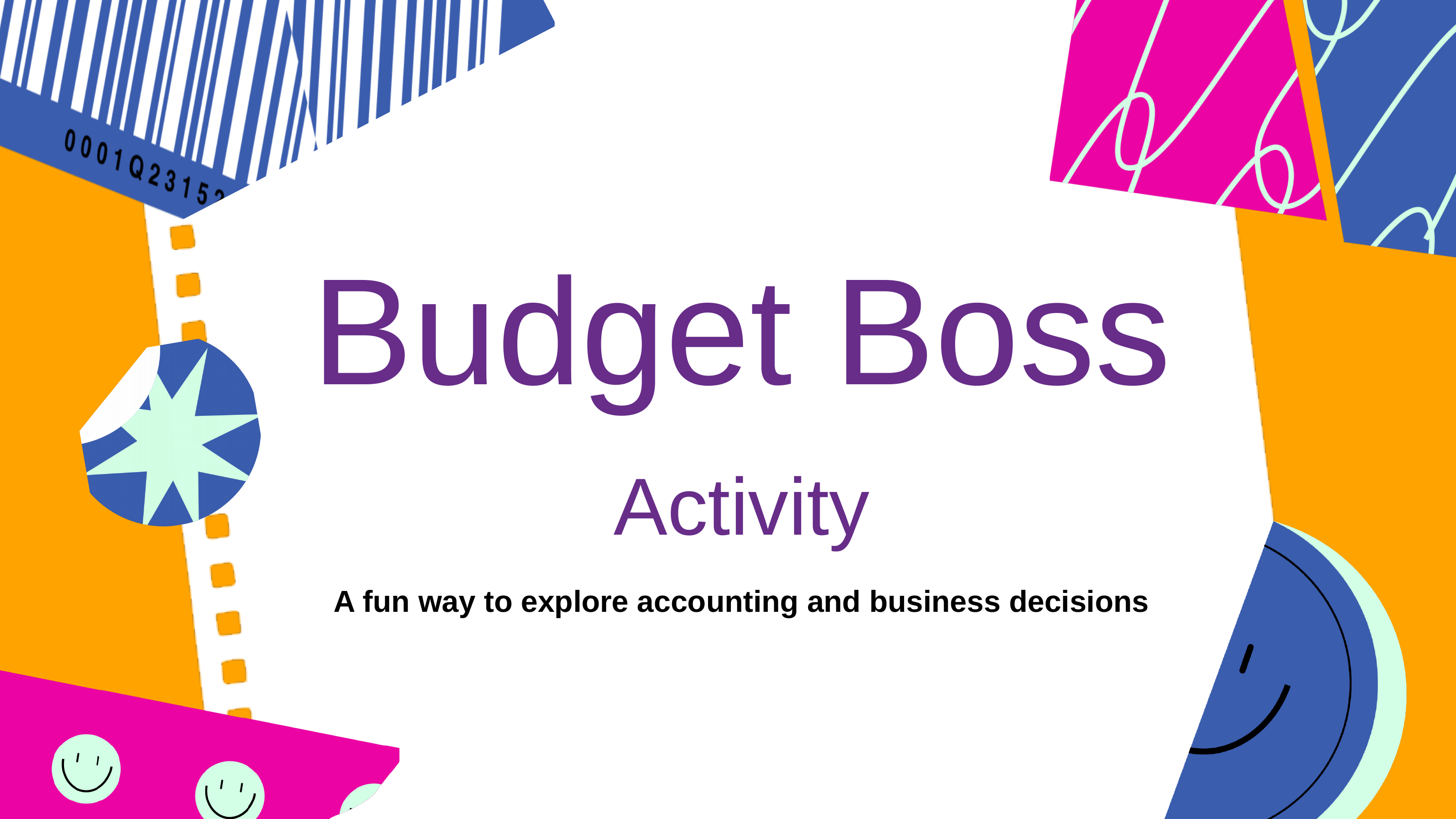

Budget Boss
Activity

A fun way to explore accounting and business decisions